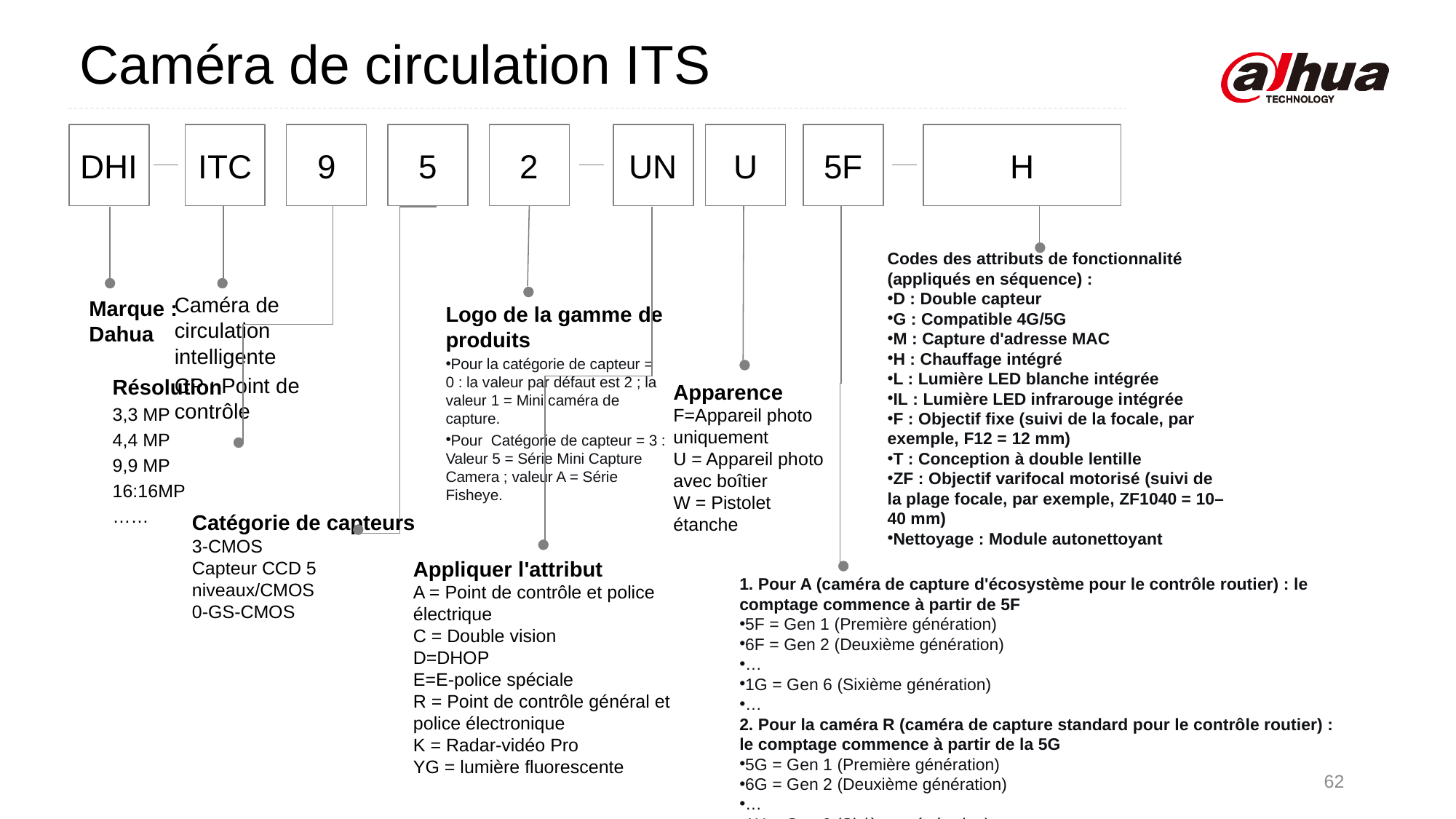

Caméra de circulation ITS
DHI
ITC
9
5
2
UN
U
5F
H

Codes des attributs de fonctionnalité (appliqués en séquence) :
D : Double capteur
G : Compatible 4G/5G
M : Capture d'adresse MAC
H : Chauffage intégré
L : Lumière LED blanche intégrée
IL : Lumière LED infrarouge intégrée
F : Objectif fixe (suivi de la focale, par exemple, F12 = 12 mm)
T : Conception à double lentille
ZF : Objectif varifocal motorisé (suivi de la plage focale, par exemple, ZF1040 = 10–40 mm)
Nettoyage : Module autonettoyant

Caméra de circulation intelligente
CP : Point de contrôle
Marque : Dahua
Logo de la gamme de produits
Pour la catégorie de capteur = 0 : la valeur par défaut est 2 ; la valeur 1 = Mini caméra de capture.
Pour  Catégorie de capteur = 3 : Valeur 5 = Série Mini Capture Camera ; valeur A = Série Fisheye.

Résolution
3,3 MP
4,4 MP
9,9 MP
16:16MP
……
Apparence
F=Appareil photo uniquement
U = Appareil photo avec boîtier
W = Pistolet étanche

Catégorie de capteurs
3-CMOS
Capteur CCD 5 niveaux/CMOS
0-GS-CMOS

Appliquer l'attribut
A = Point de contrôle et police électrique
C = Double vision
D=DHOP
E=E-police spéciale
R = Point de contrôle général et police électronique
K = Radar-vidéo Pro
YG = lumière fluorescente

1. Pour A (caméra de capture d'écosystème pour le contrôle routier) : le comptage commence à partir de 5F
5F = Gen 1 (Première génération)
6F = Gen 2 (Deuxième génération)
…
1G = Gen 6 (Sixième génération)
…
2. Pour la caméra R (caméra de capture standard pour le contrôle routier) : le comptage commence à partir de la 5G
5G = Gen 1 (Première génération)
6G = Gen 2 (Deuxième génération)
…
1H = Gen 6 (Sixième génération)
…
3. Pour J (Enquête et contrôle / Inspection des forces de l'ordre) : Le décompte commence à partir de 2A
2A = Application de la surcharge (non-éco), Gen 2
3A = Application de la limitation de surcharge (version éco), Gen 2
…
2B = Caméra de reconnaissance de type de véhicule portique, génération 1
1C = Caméra de reconnaissance des vaisseaux, génération 1
4. Pour A et R (Mini Capture Camera) : le comptage commence à partir de 1F
1F = Gen 1 (Première génération)
2F = Gen 2 (Deuxième génération)
…
62